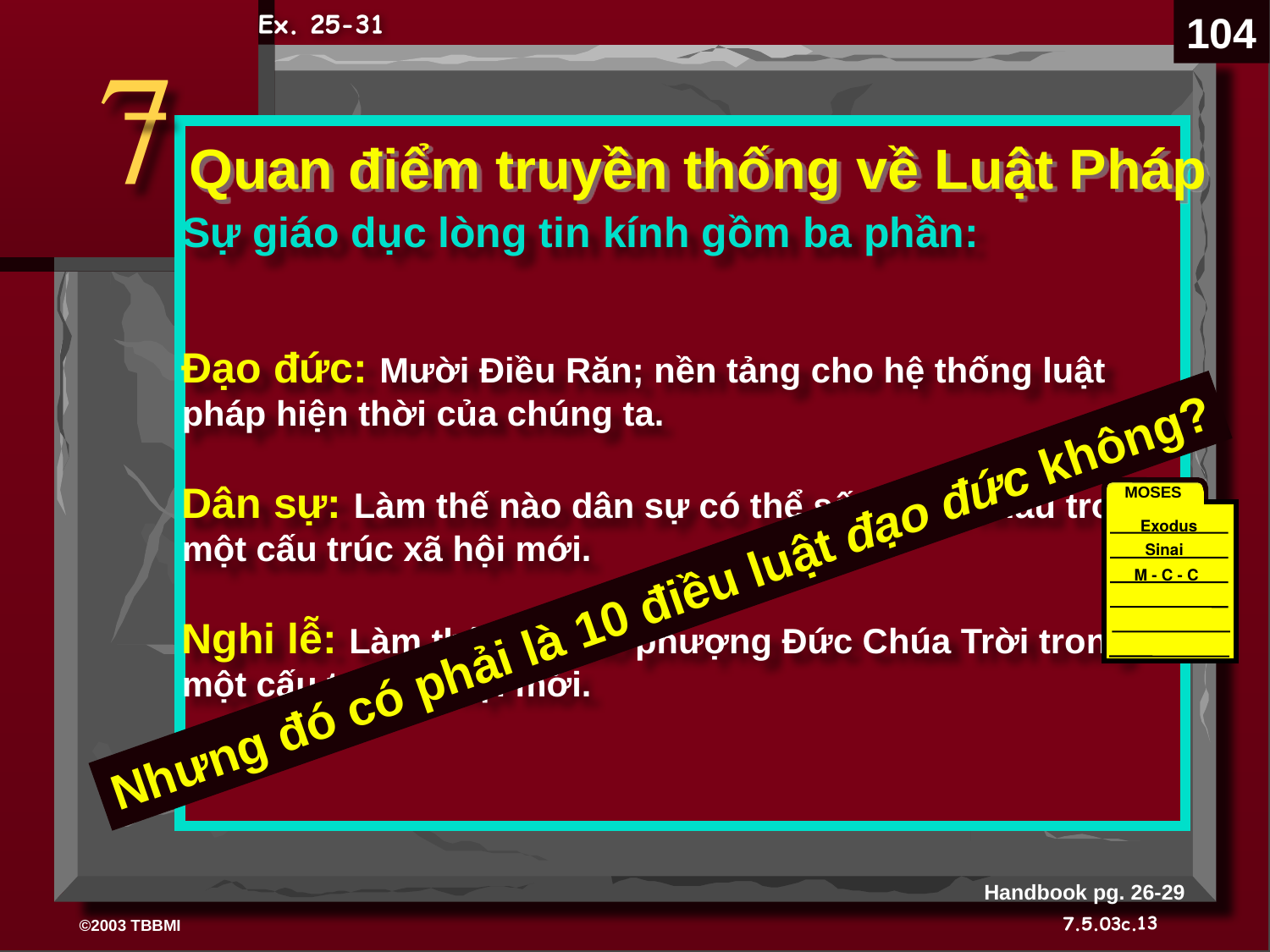

104
Ex. 25-31

7

Sự giáo dục lòng tin kính gồm ba phần:

Đạo đức: Mười Điều Răn; nền tảng cho hệ thống luật pháp hiện thời của chúng ta.

Dân sự: Làm thế nào dân sự có thể sống với nhau trong một cấu trúc xã hội mới.

Nghi lễ: Làm thế nào thờ phượng Đức Chúa Trời trong một cấu trúc xã hội mới.

Quan điểm truyền thống về Luật Pháp

MOSES

Exodus

Sinai

M - C - C
Nhưng đó có phải là 10 điều luật đạo đức không?

40

Handbook pg. 26-29
13